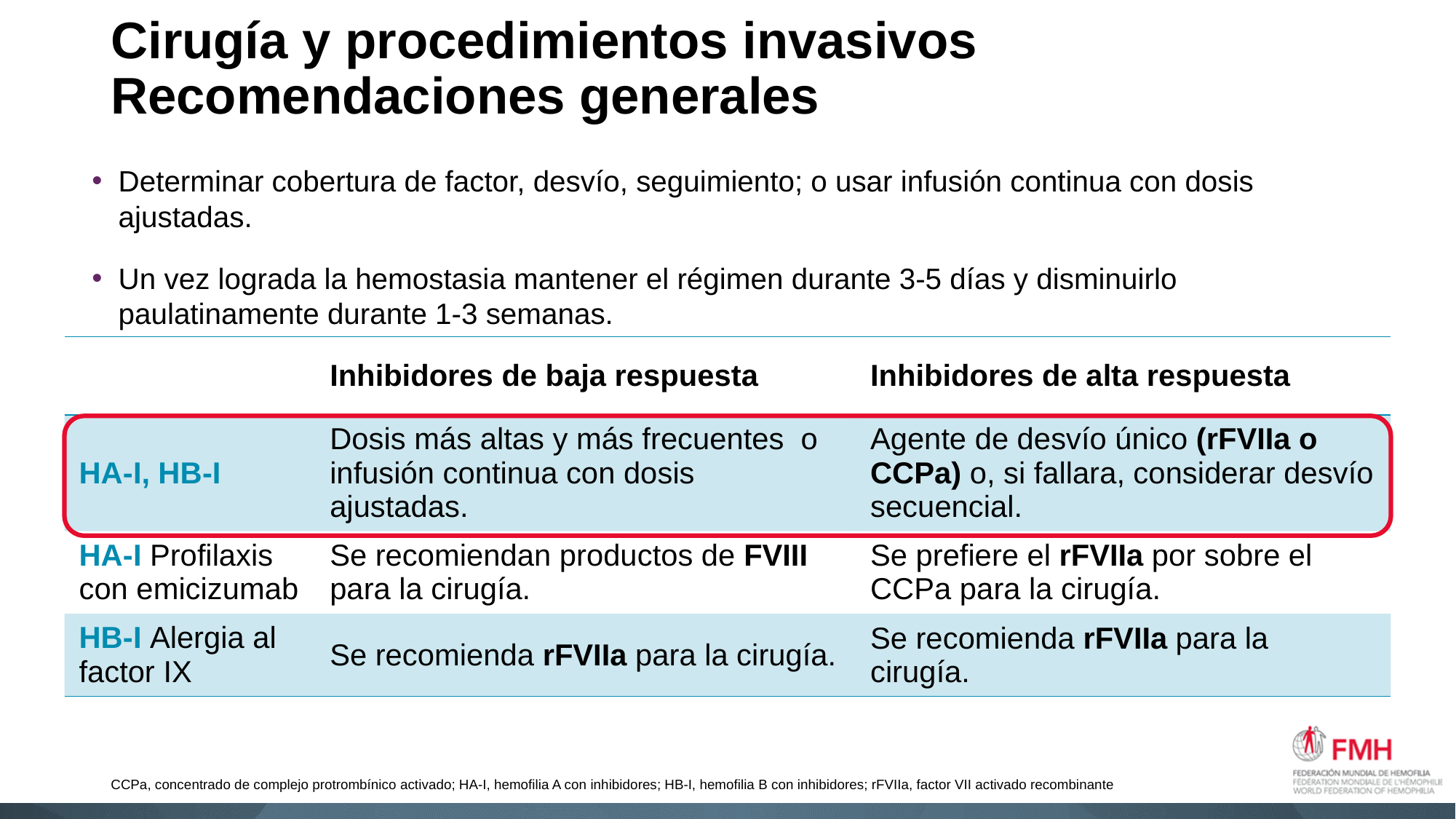

# Cirugía y procedimientos invasivos Recomendaciones generales
Determinar cobertura de factor, desvío, seguimiento; o usar infusión continua con dosis ajustadas.
Un vez lograda la hemostasia mantener el régimen durante 3-5 días y disminuirlo paulatinamente durante 1-3 semanas.
|  | Inhibidores de baja respuesta | Inhibidores de alta respuesta |
| --- | --- | --- |
| HA-I, HB-I | Dosis más altas y más frecuentes o infusión continua con dosis ajustadas. | Agente de desvío único (rFVIIa o CCPa) o, si fallara, considerar desvío secuencial. |
| HA-I Profilaxis con emicizumab | Se recomiendan productos de FVIII para la cirugía. | Se prefiere el rFVIIa por sobre el CCPa para la cirugía. |
| HB-I Alergia al factor IX | Se recomienda rFVIIa para la cirugía. | Se recomienda rFVIIa para la cirugía. |

CCPa, concentrado de complejo protrombínico activado; HA-I, hemofilia A con inhibidores; HB-I, hemofilia B con inhibidores; rFVIIa, factor VII activado recombinante